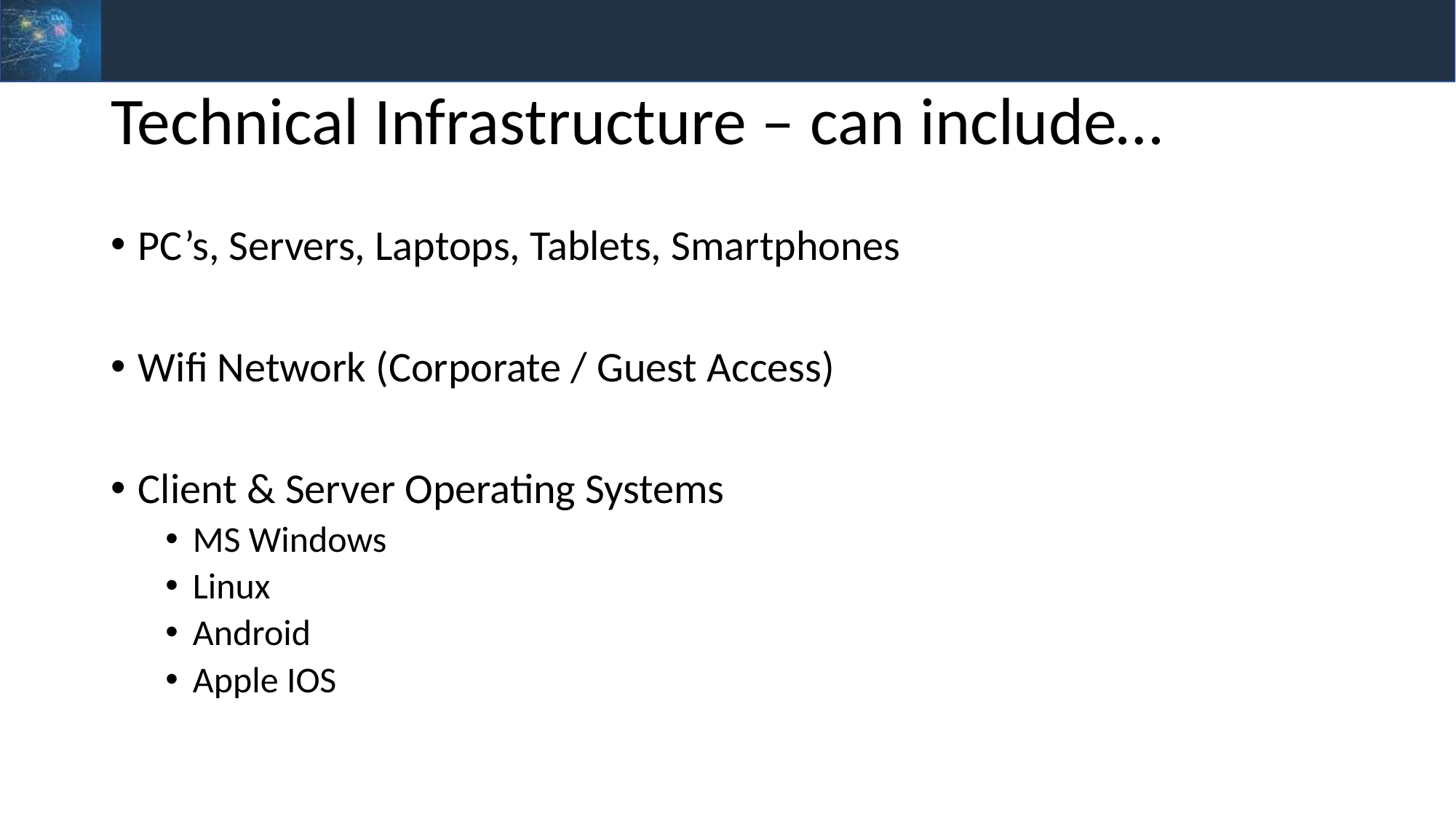

# Technical Infrastructure – can include…
PC’s, Servers, Laptops, Tablets, Smartphones

Wifi Network (Corporate / Guest Access)

Client & Server Operating Systems
MS Windows
Linux
Android
Apple IOS